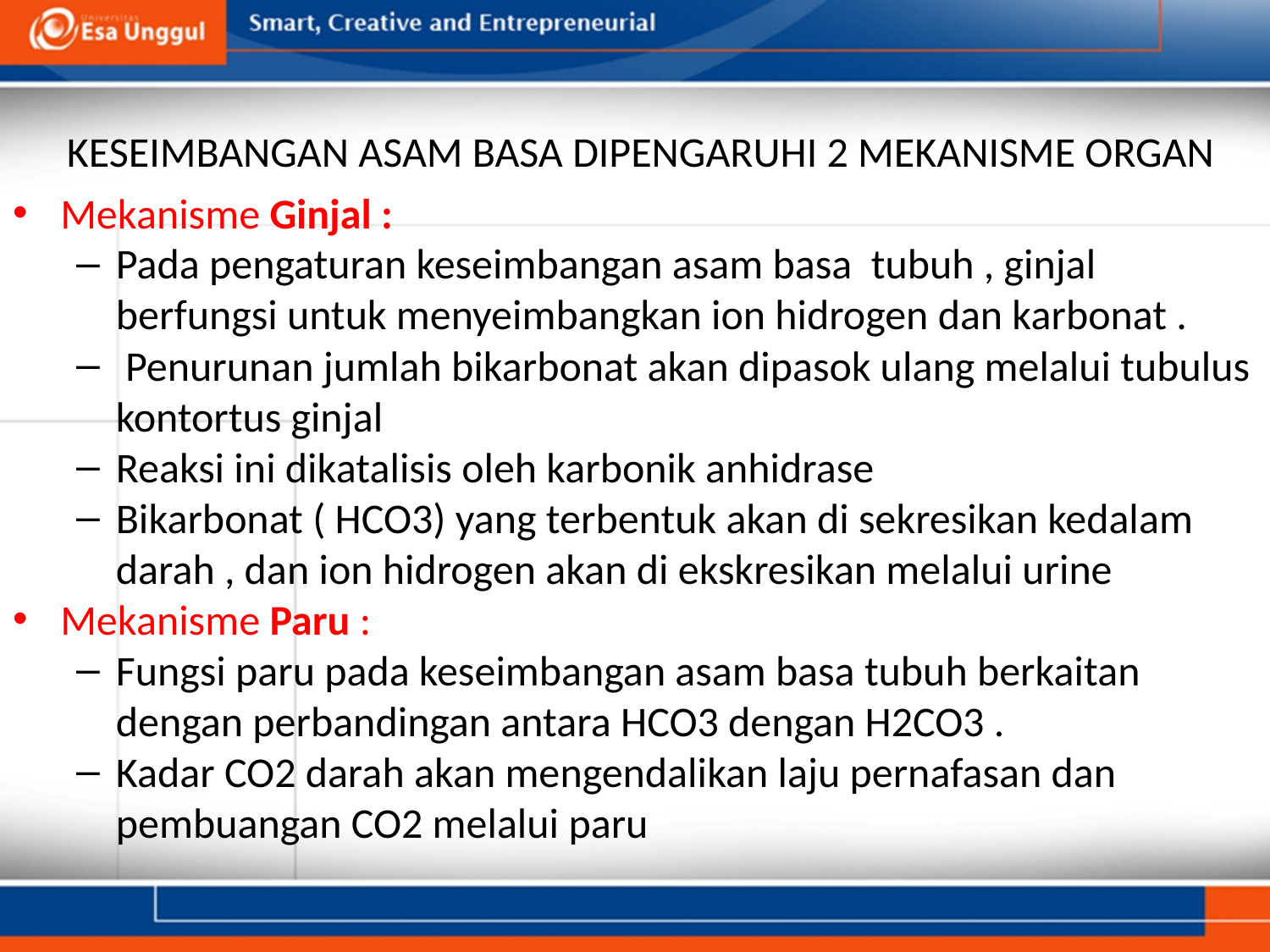

# KESEIMBANGAN ASAM BASA DIPENGARUHI 2 MEKANISME ORGAN
Mekanisme Ginjal :
Pada pengaturan keseimbangan asam basa  tubuh , ginjal berfungsi untuk menyeimbangkan ion hidrogen dan karbonat .
 Penurunan jumlah bikarbonat akan dipasok ulang melalui tubulus kontortus ginjal
Reaksi ini dikatalisis oleh karbonik anhidrase
Bikarbonat ( HCO3) yang terbentuk akan di sekresikan kedalam darah , dan ion hidrogen akan di ekskresikan melalui urine
Mekanisme Paru :
Fungsi paru pada keseimbangan asam basa tubuh berkaitan dengan perbandingan antara HCO3 dengan H2CO3 .
Kadar CO2 darah akan mengendalikan laju pernafasan dan pembuangan CO2 melalui paru